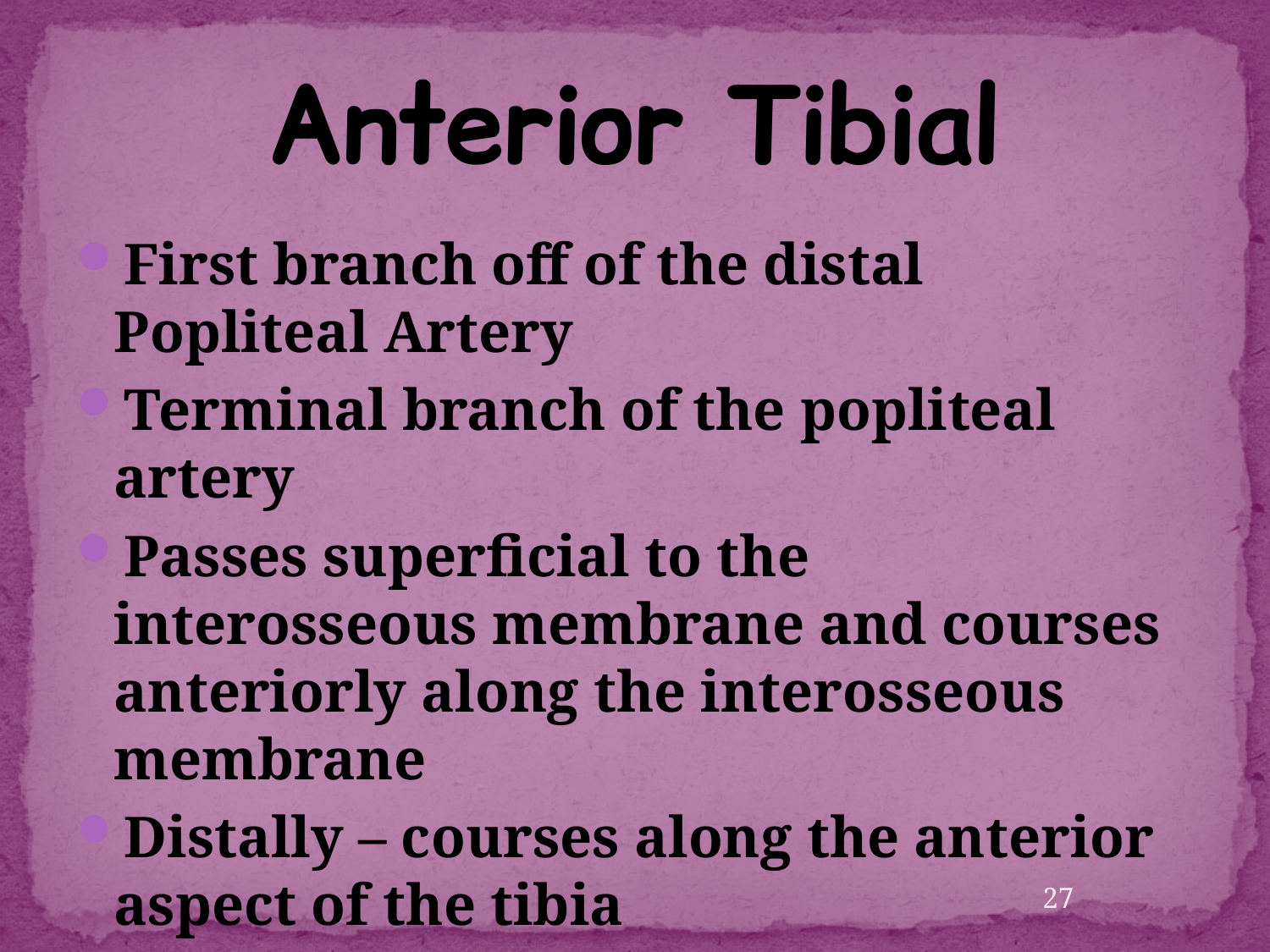

# Anterior Tibial
First branch off of the distal Popliteal Artery
Terminal branch of the popliteal artery
Passes superficial to the interosseous membrane and courses anteriorly along the interosseous membrane
Distally – courses along the anterior aspect of the tibia
Becomes the Dorsalis Pedis Artery
27